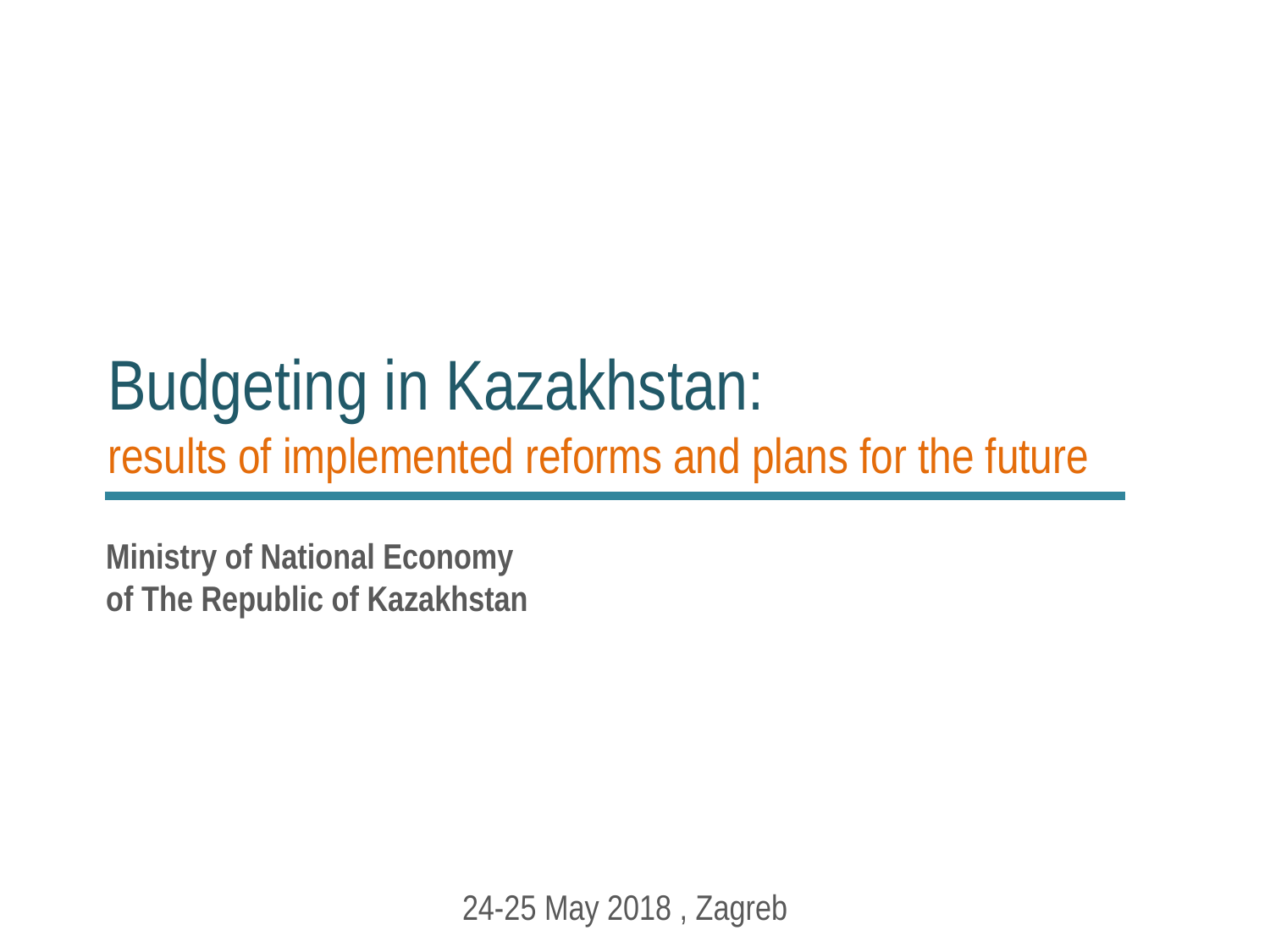

# Budgeting in Kazakhstan: results of implemented reforms and plans for the future
Ministry of National Economy
of The Republic of Kazakhstan
24-25 May 2018 , Zagreb